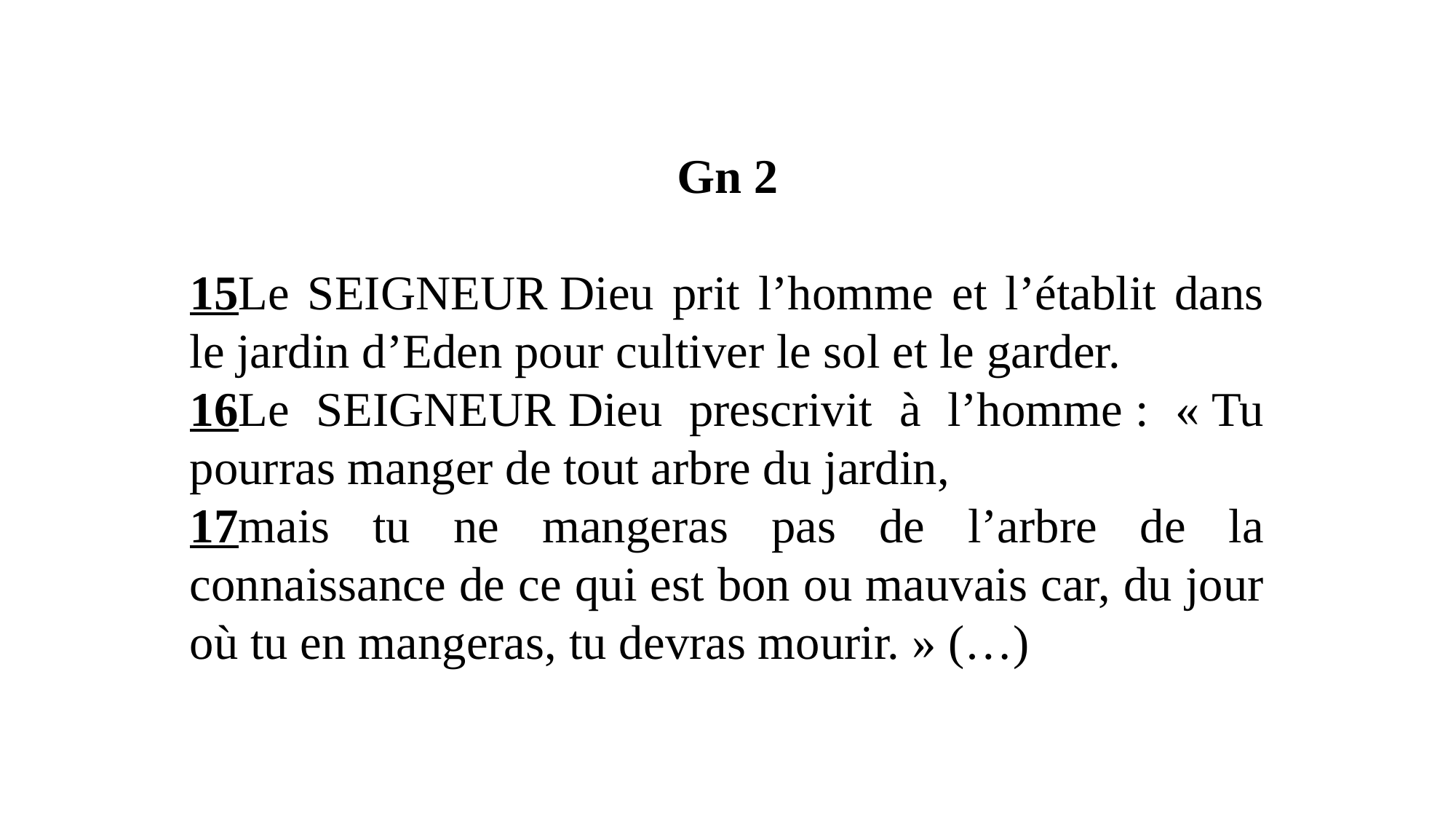

Gn 2

15Le SEIGNEUR Dieu prit l’homme et l’établit dans le jardin d’Eden pour cultiver le sol et le garder.
16Le SEIGNEUR Dieu prescrivit à l’homme : « Tu pourras manger de tout arbre du jardin,
17mais tu ne mangeras pas de l’arbre de la connaissance de ce qui est bon ou mauvais car, du jour où tu en mangeras, tu devras mourir. » (…)